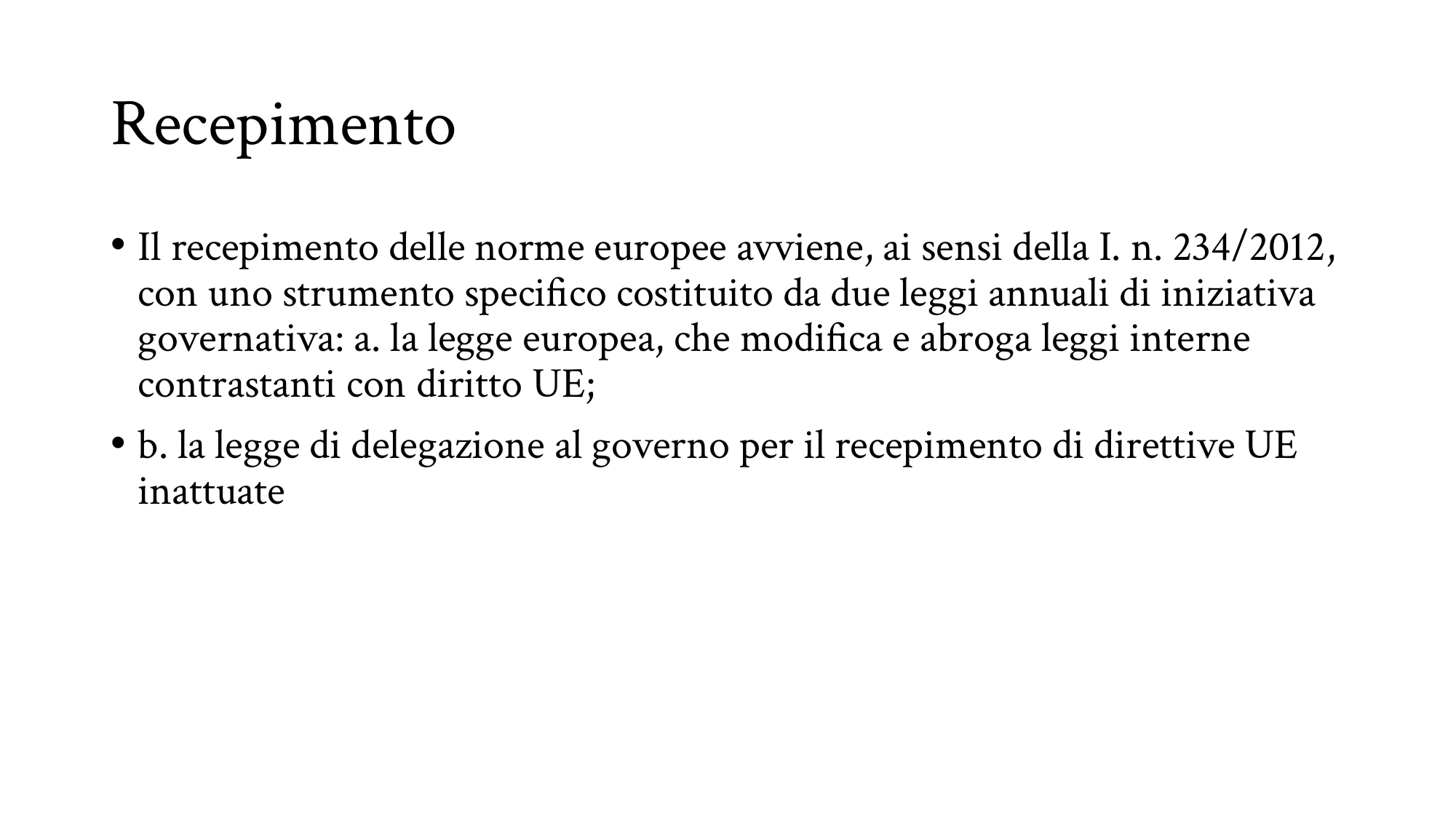

# Recepimento
Il recepimento delle norme europee avviene, ai sensi della I. n. 234/2012, con uno strumento specifico costituito da due leggi annuali di iniziativa governativa: a. la legge europea, che modifica e abroga leggi interne contrastanti con diritto UE;
b. la legge di delegazione al governo per il recepimento di direttive UE inattuate